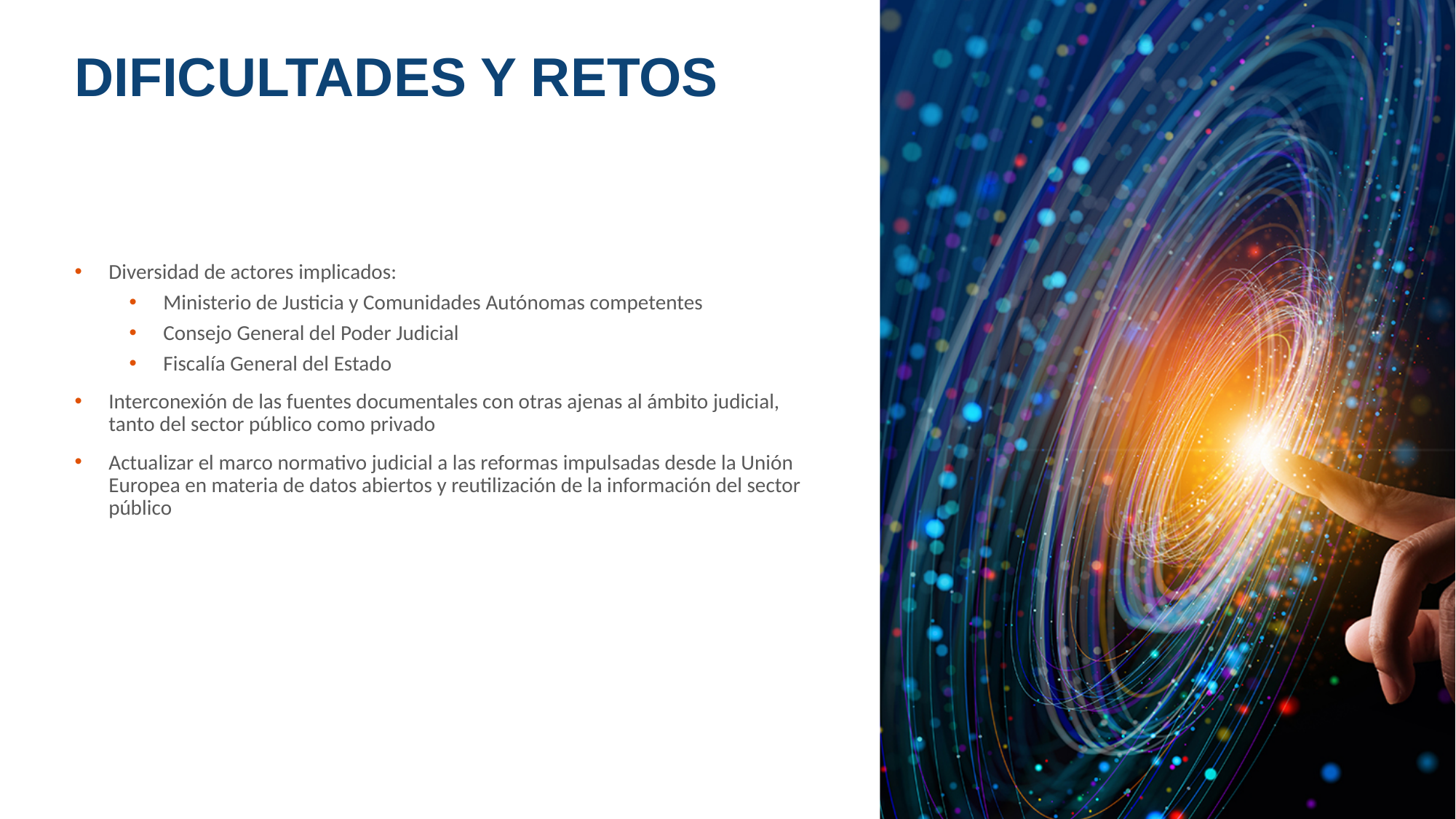

# DIFICULTADES Y RETOS
Diversidad de actores implicados:
Ministerio de Justicia y Comunidades Autónomas competentes
Consejo General del Poder Judicial
Fiscalía General del Estado
Interconexión de las fuentes documentales con otras ajenas al ámbito judicial, tanto del sector público como privado
Actualizar el marco normativo judicial a las reformas impulsadas desde la Unión Europea en materia de datos abiertos y reutilización de la información del sector público